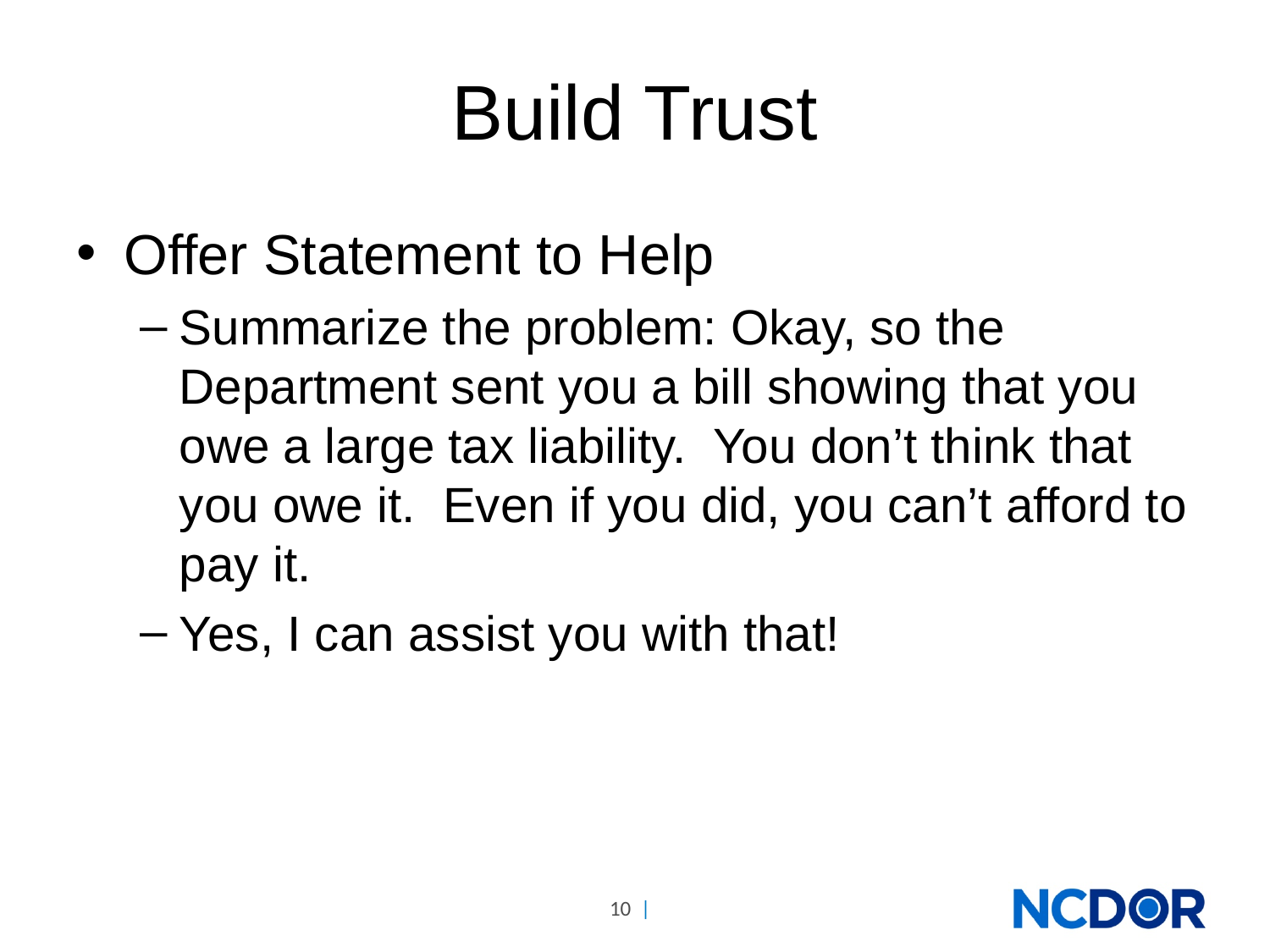

# Build Trust
Offer Statement to Help
Summarize the problem: Okay, so the Department sent you a bill showing that you owe a large tax liability.  You don’t think that you owe it.  Even if you did, you can’t afford to pay it.
Yes, I can assist you with that!

10  |